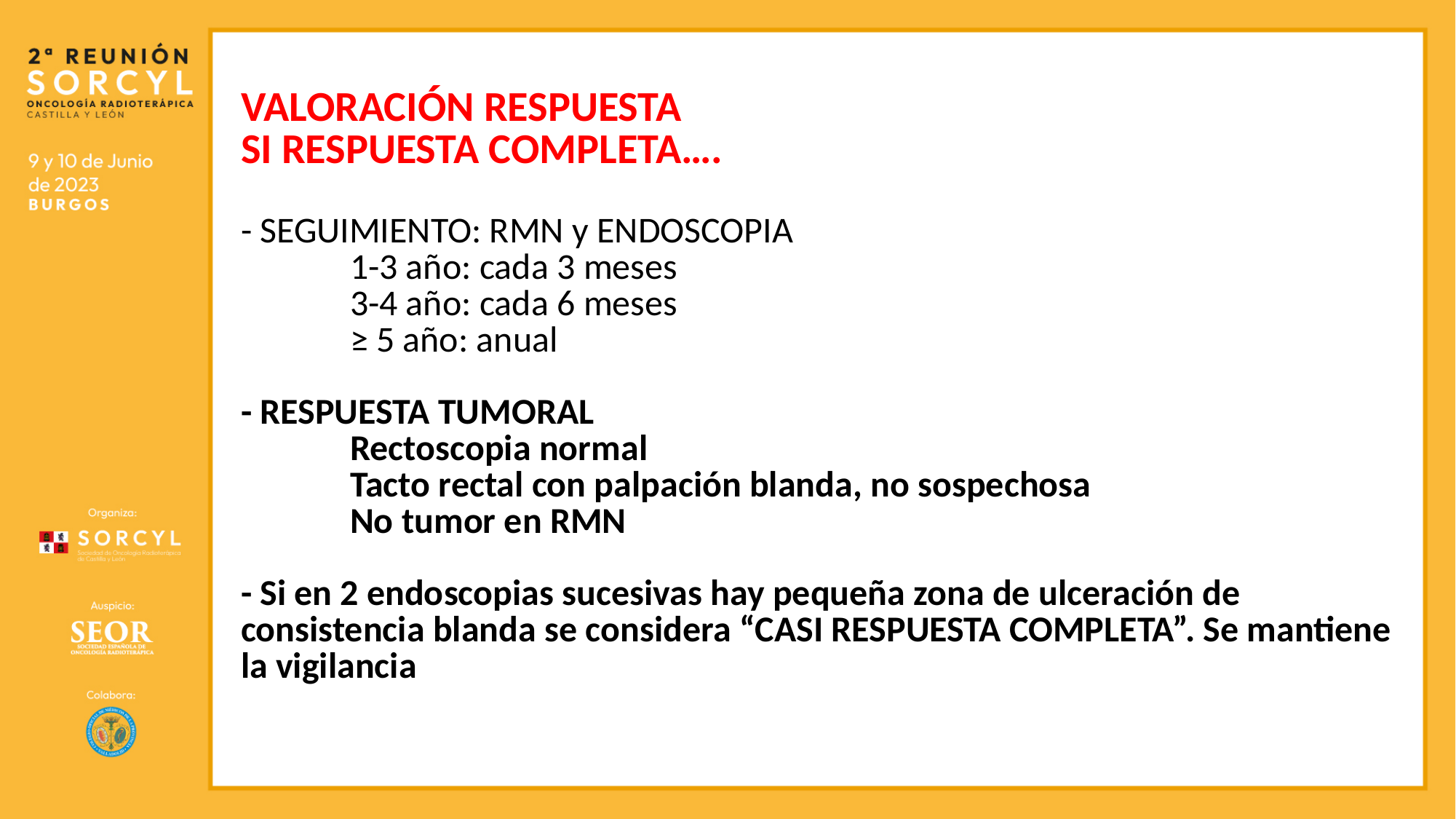

VALORACIÓN RESPUESTA
SI RESPUESTA COMPLETA….
- SEGUIMIENTO: RMN y ENDOSCOPIA
	1-3 año: cada 3 meses
	3-4 año: cada 6 meses
     	≥ 5 año: anual
- RESPUESTA TUMORAL
	Rectoscopia normal
	Tacto rectal con palpación blanda, no sospechosa
	No tumor en RMN
- Si en 2 endoscopias sucesivas hay pequeña zona de ulceración de consistencia blanda se considera “CASI RESPUESTA COMPLETA”. Se mantiene la vigilancia